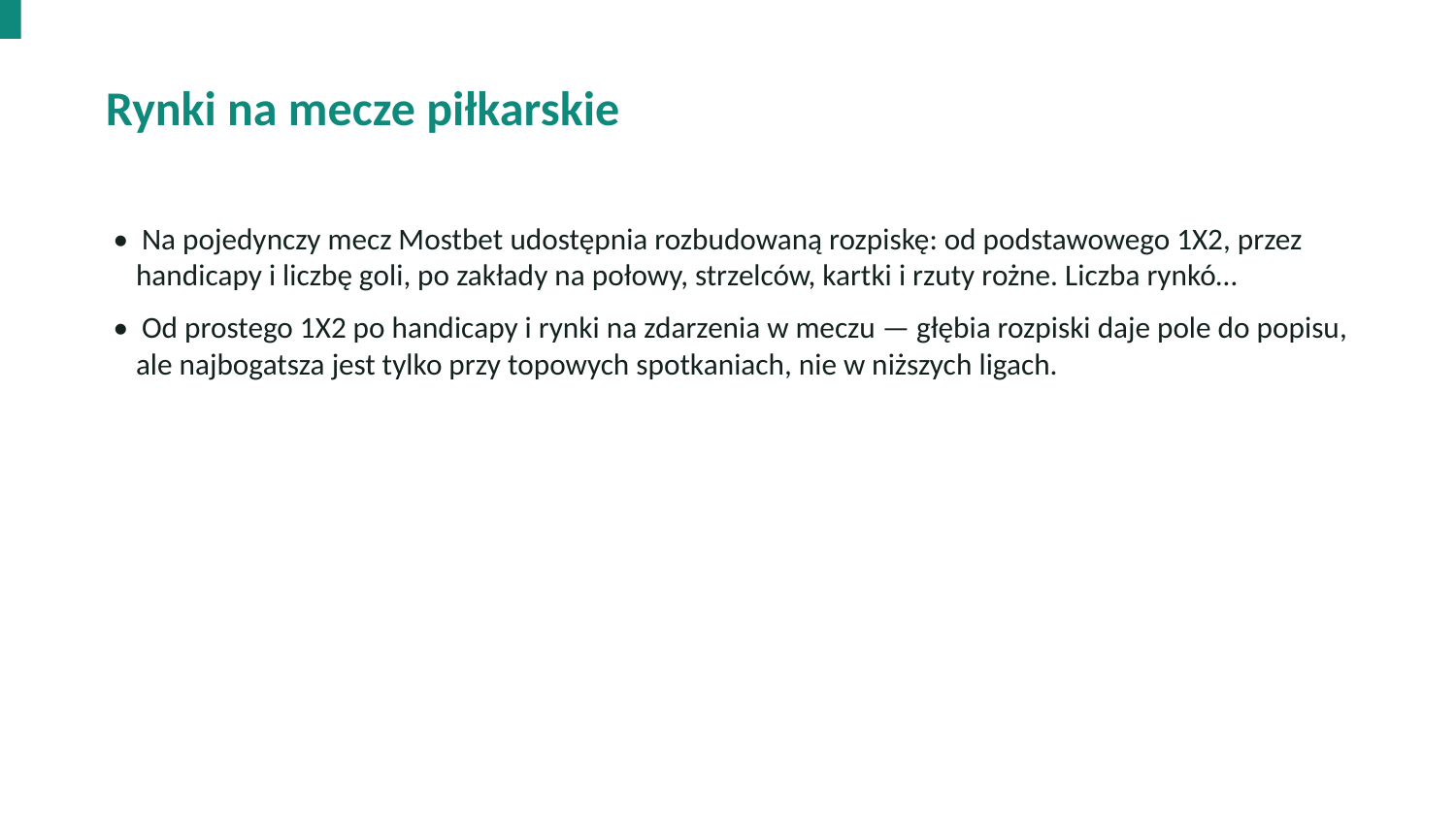

Rynki na mecze piłkarskie
•  Na pojedynczy mecz Mostbet udostępnia rozbudowaną rozpiskę: od podstawowego 1X2, przez handicapy i liczbę goli, po zakłady na połowy, strzelców, kartki i rzuty rożne. Liczba rynkó…
•  Od prostego 1X2 po handicapy i rynki na zdarzenia w meczu — głębia rozpiski daje pole do popisu, ale najbogatsza jest tylko przy topowych spotkaniach, nie w niższych ligach.